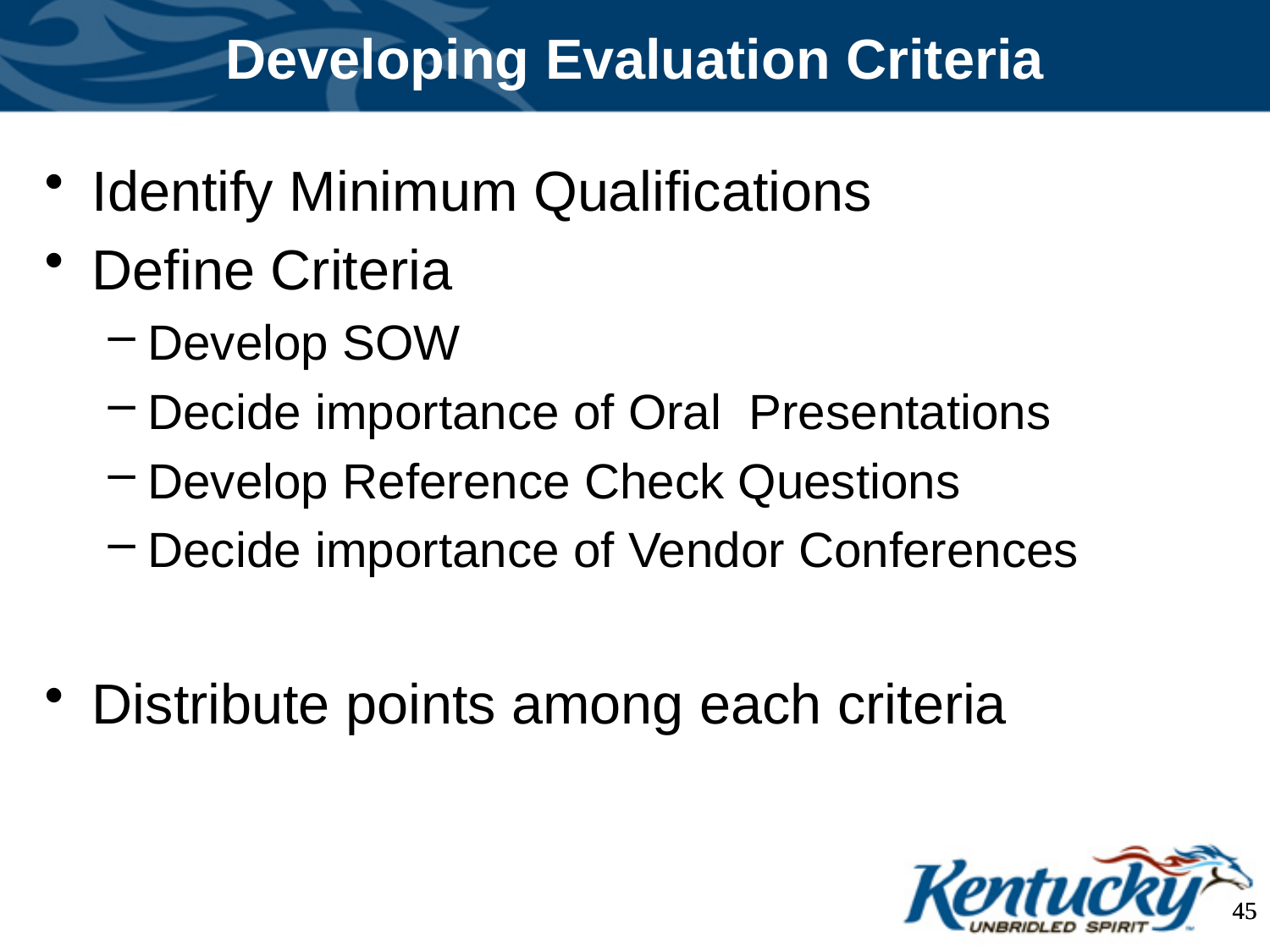

Developing Evaluation Criteria
Identify Minimum Qualifications
Define Criteria
Develop SOW
Decide importance of Oral  Presentations
Develop Reference Check Questions
Decide importance of Vendor Conferences

Distribute points among each criteria

45
45